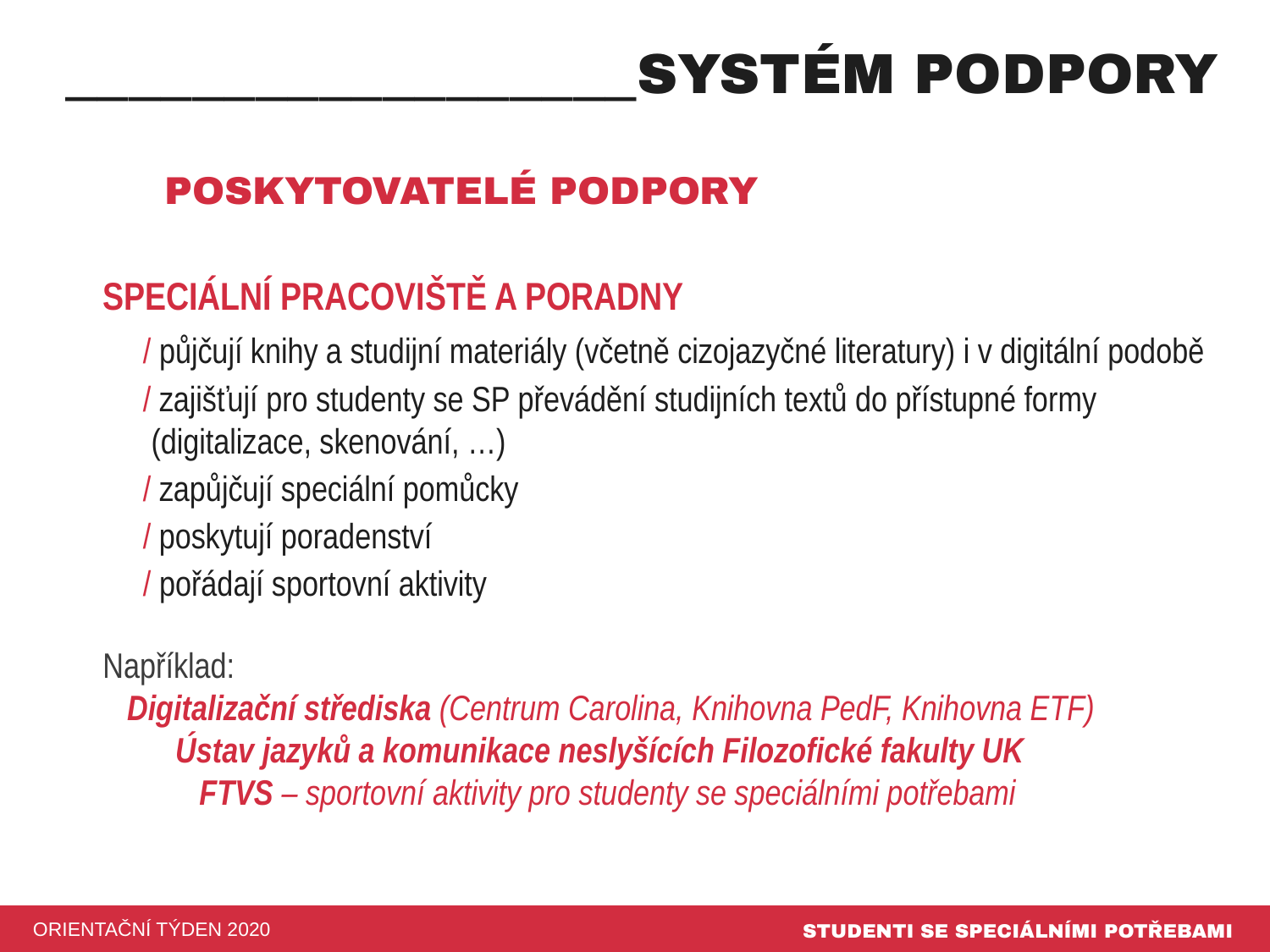

__________________SYSTÉM PODPORY
POSKYTOVATELÉ PODPORY
SPECIÁLNÍ PRACOVIŠTĚ A PORADNY
     / půjčují knihy a studijní materiály (včetně cizojazyčné literatury) i v digitální podobě
     / zajišťují pro studenty se SP převádění studijních textů do přístupné formy
      (digitalizace, skenování, …)
     / zapůjčují speciální pomůcky
     / poskytují poradenství
     / pořádají sportovní aktivity

Například:
   Digitalizační střediska (Centrum Carolina, Knihovna PedF, Knihovna ETF)
         Ústav jazyků a komunikace neslyšících Filozofické fakulty UK
            FTVS – sportovní aktivity pro studenty se speciálními potřebami
ORIENTAČNÍ TÝDEN 2020
STUDENTI SE SPECIÁLNÍMI POTŘEBAMI